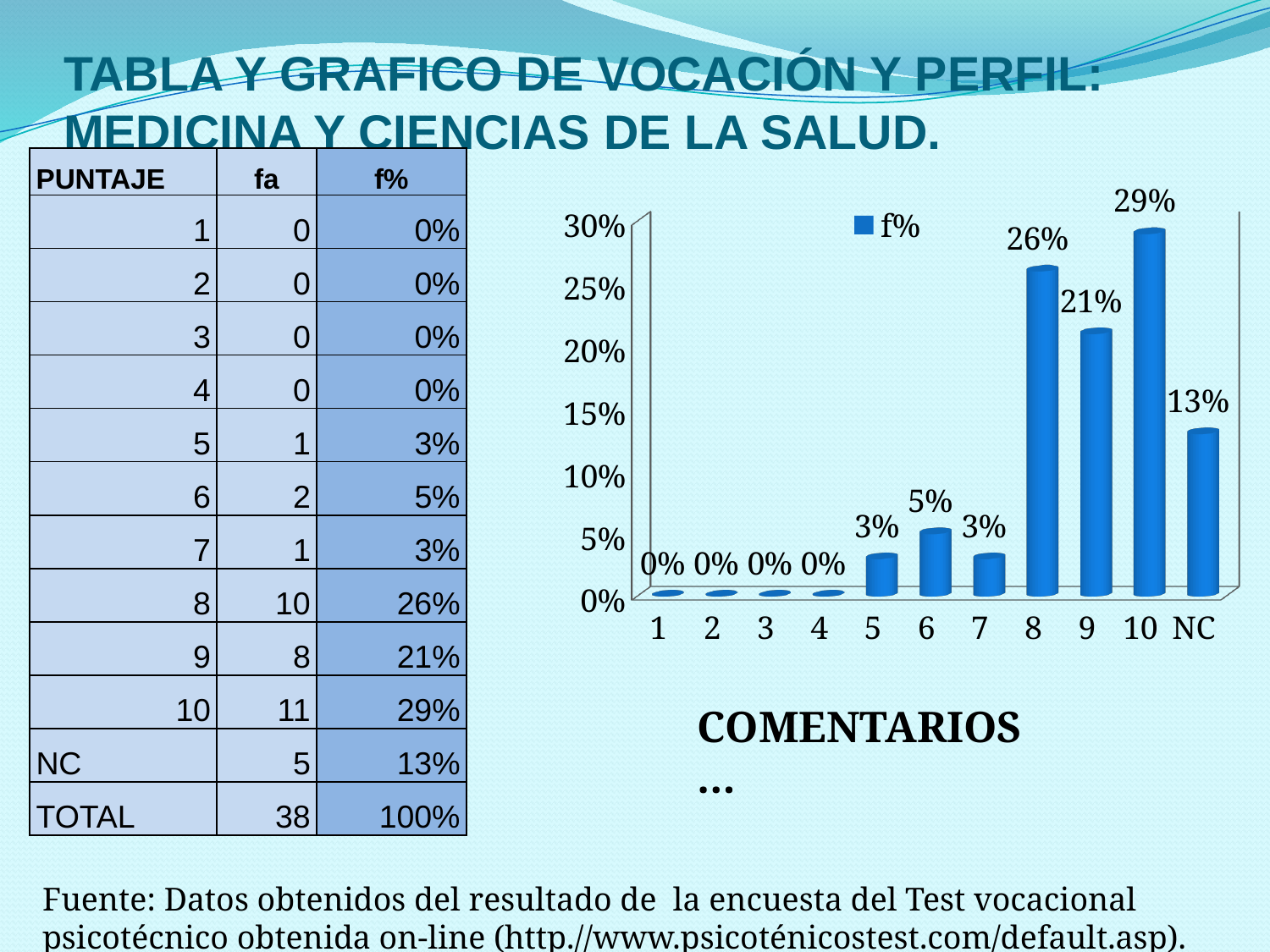

# TABLA Y GRAFICO DE VOCACIÓN Y PERFIL: MEDICINA Y CIENCIAS DE LA SALUD.
| PUNTAJE | fa | f% |
| --- | --- | --- |
| 1 | 0 | 0% |
| 2 | 0 | 0% |
| 3 | 0 | 0% |
| 4 | 0 | 0% |
| 5 | 1 | 3% |
| 6 | 2 | 5% |
| 7 | 1 | 3% |
| 8 | 10 | 26% |
| 9 | 8 | 21% |
| 10 | 11 | 29% |
| NC | 5 | 13% |
| TOTAL | 38 | 100% |

[unsupported chart]

COMENTARIOS…
Fuente: Datos obtenidos del resultado de  la encuesta del Test vocacional psicotécnico obtenida on-line (http.//www.psicoténicostest.com/default.asp).